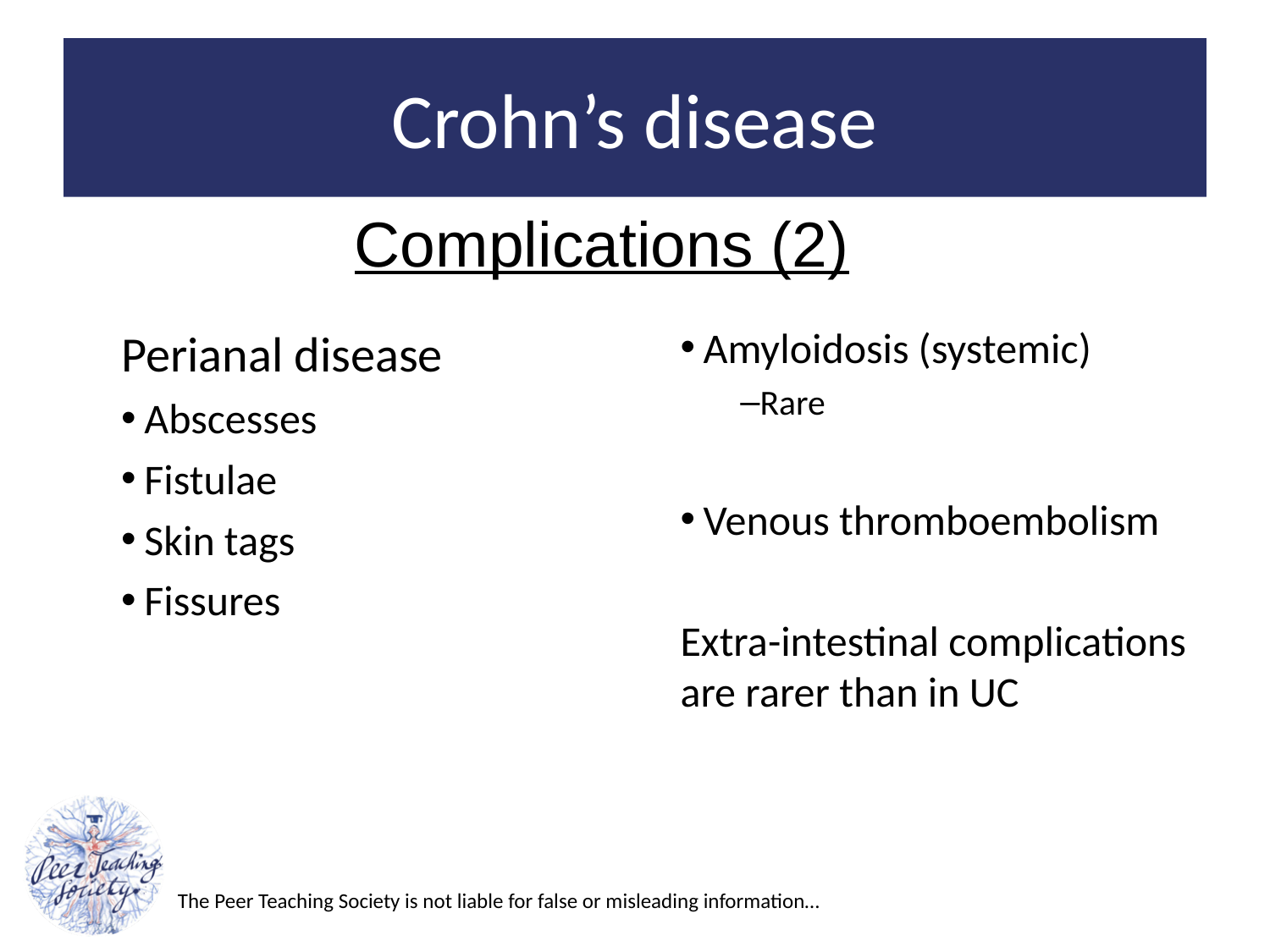

# Crohn’s disease
Complications (2)
Amyloidosis (systemic)
Rare

Venous thromboembolism

Extra-intestinal complications are rarer than in UC
Perianal disease
Abscesses
Fistulae
Skin tags
Fissures